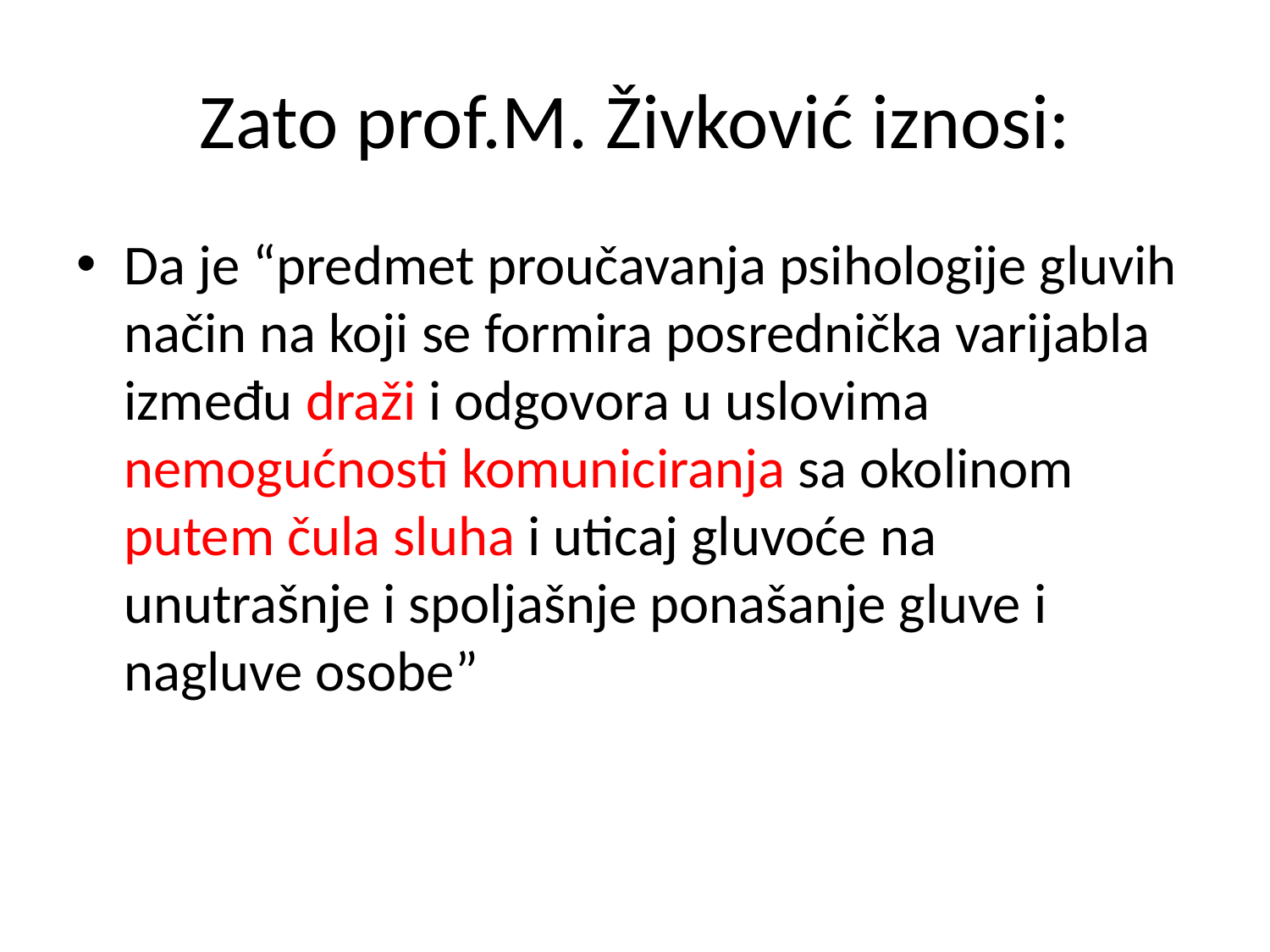

# Zato prof.M. Živković iznosi:
Da je “predmet proučavanja psihologije gluvih način na koji se formira posrednička varijabla između draži i odgovora u uslovima nemogućnosti komuniciranja sa okolinom putem čula sluha i uticaj gluvoće na unutrašnje i spoljašnje ponašanje gluve i nagluve osobe”